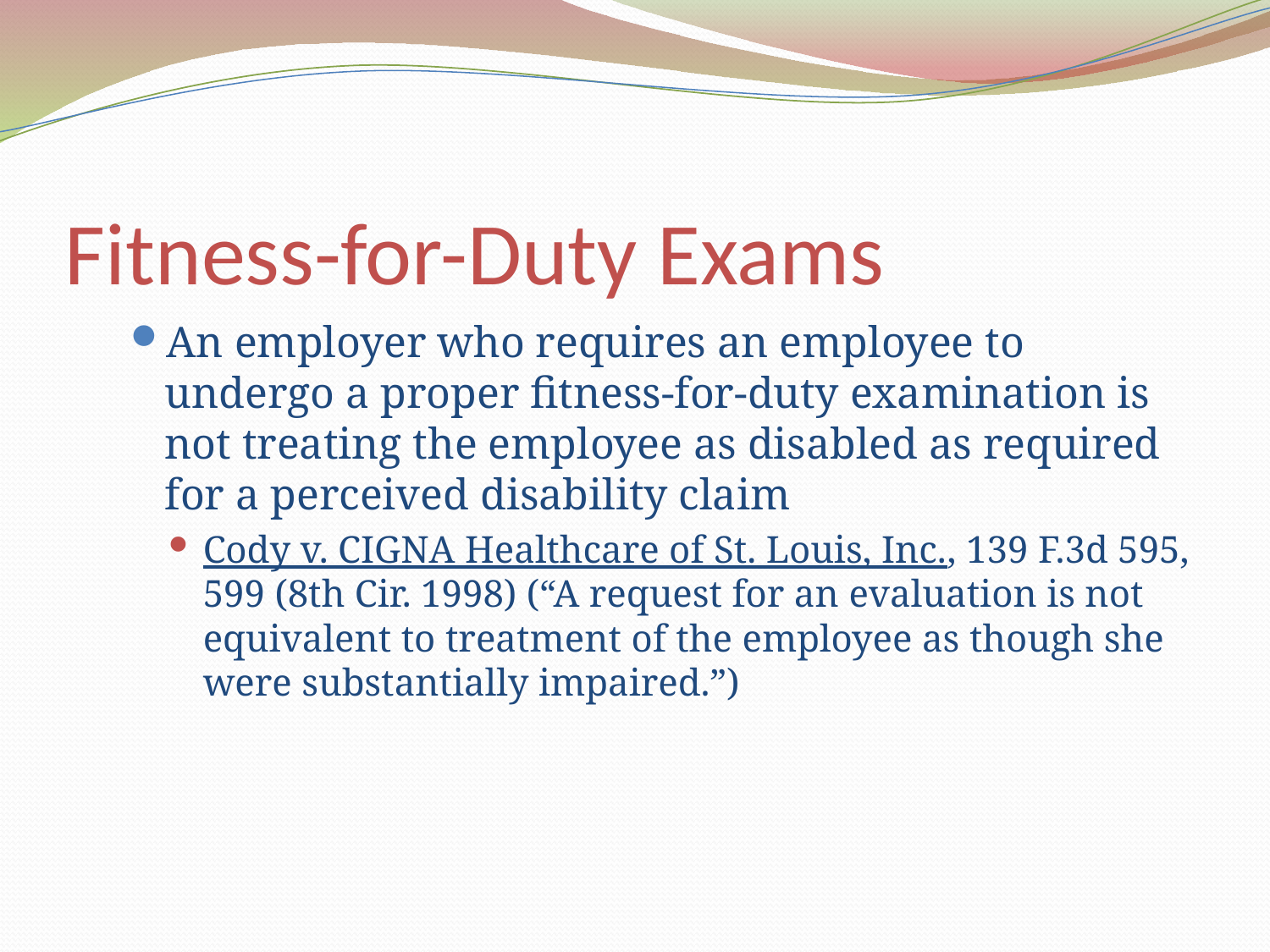

# Fitness-for-Duty Exams

An employer who requires an employee to undergo a proper fitness-for-duty examination is not treating the employee as disabled as required for a perceived disability claim
Cody v. CIGNA Healthcare of St. Louis, Inc., 139 F.3d 595, 599 (8th Cir. 1998) (“A request for an evaluation is not equivalent to treatment of the employee as though she were substantially impaired.”)